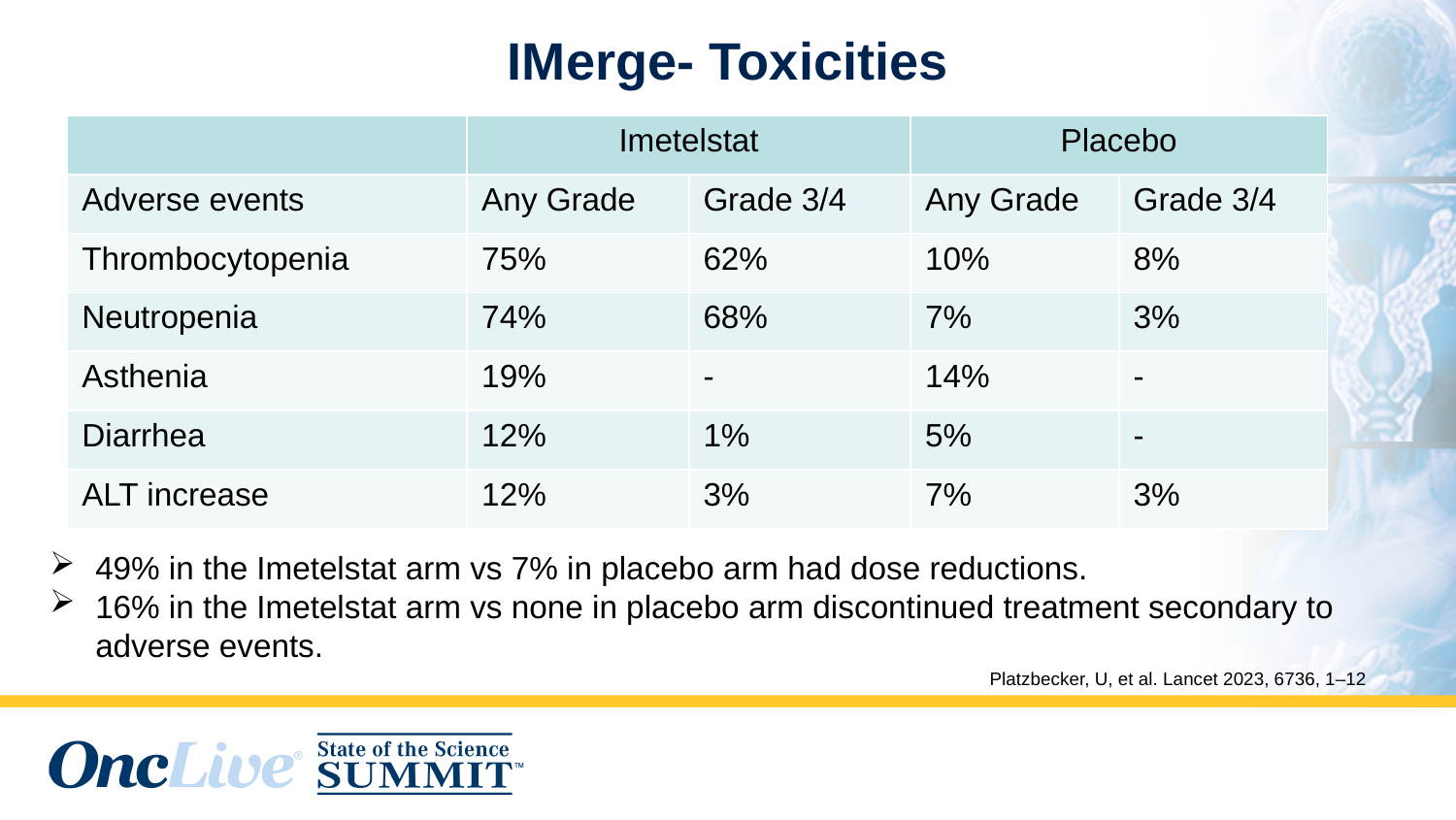

# IMerge- Toxicities
|  | Imetelstat |  | Placebo |  |
| --- | --- | --- | --- | --- |
| Adverse events | Any Grade | Grade 3/4 | Any Grade | Grade 3/4 |
| Thrombocytopenia | 75% | 62% | 10% | 8% |
| Neutropenia | 74% | 68% | 7% | 3% |
| Asthenia | 19% | - | 14% | - |
| Diarrhea | 12% | 1% | 5% | - |
| ALT increase | 12% | 3% | 7% | 3% |
49% in the Imetelstat arm vs 7% in placebo arm had dose reductions.
16% in the Imetelstat arm vs none in placebo arm discontinued treatment secondary to adverse events.
Platzbecker, U, et al. Lancet 2023, 6736, 1–12
Lancet 2023 Jul 29;402(10399):373-385.